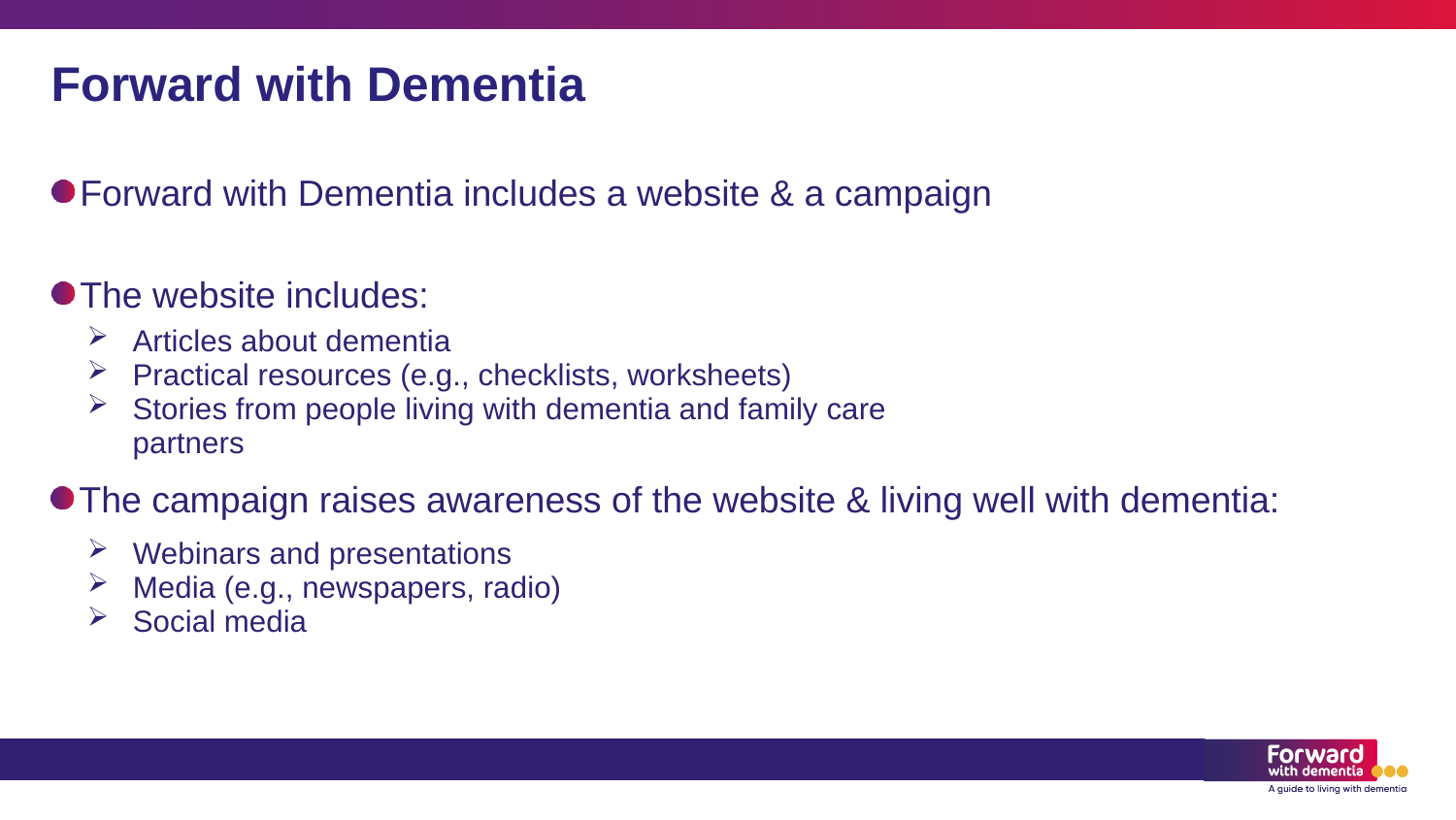

# Forward with Dementia
Forward with Dementia includes a website & a campaign

The website includes:
Articles about dementia
Practical resources (e.g., checklists, worksheets)
Stories from people living with dementia and family care partners

The campaign raises awareness of the website & living well with dementia:
Webinars and presentations
Media (e.g., newspapers, radio)
Social media